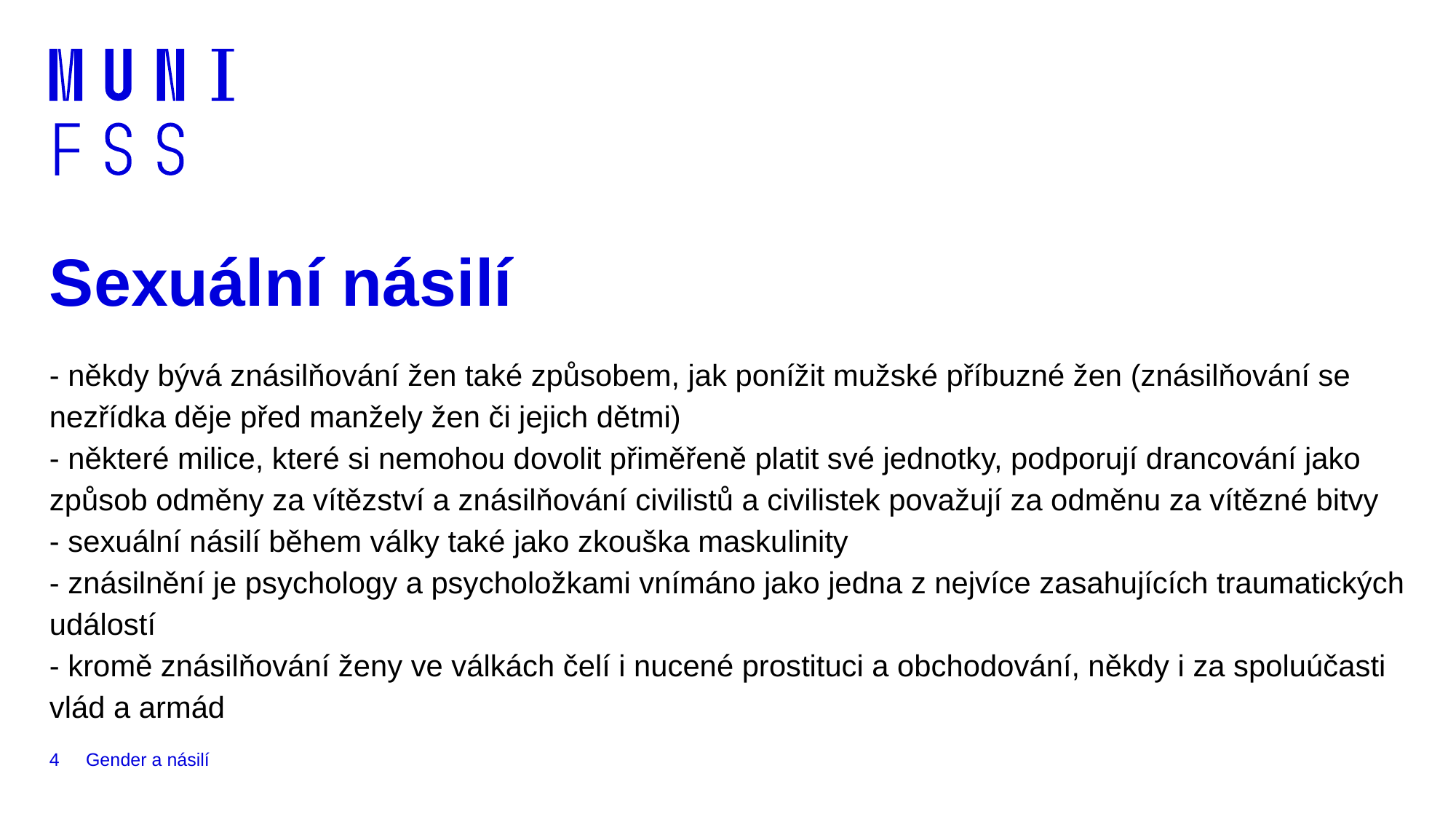

# Sexuální násilí
- někdy bývá znásilňování žen také způsobem, jak ponížit mužské příbuzné žen (znásilňování se nezřídka děje před manžely žen či jejich dětmi)
- některé milice, které si nemohou dovolit přiměřeně platit své jednotky, podporují drancování jako způsob odměny za vítězství a znásilňování civilistů a civilistek považují za odměnu za vítězné bitvy
- sexuální násilí během války také jako zkouška maskulinity
- znásilnění je psychology a psycholožkami vnímáno jako jedna z nejvíce zasahujících traumatických událostí
- kromě znásilňování ženy ve válkách čelí i nucené prostituci a obchodování, někdy i za spoluúčasti vlád a armád

4
Gender a násilí